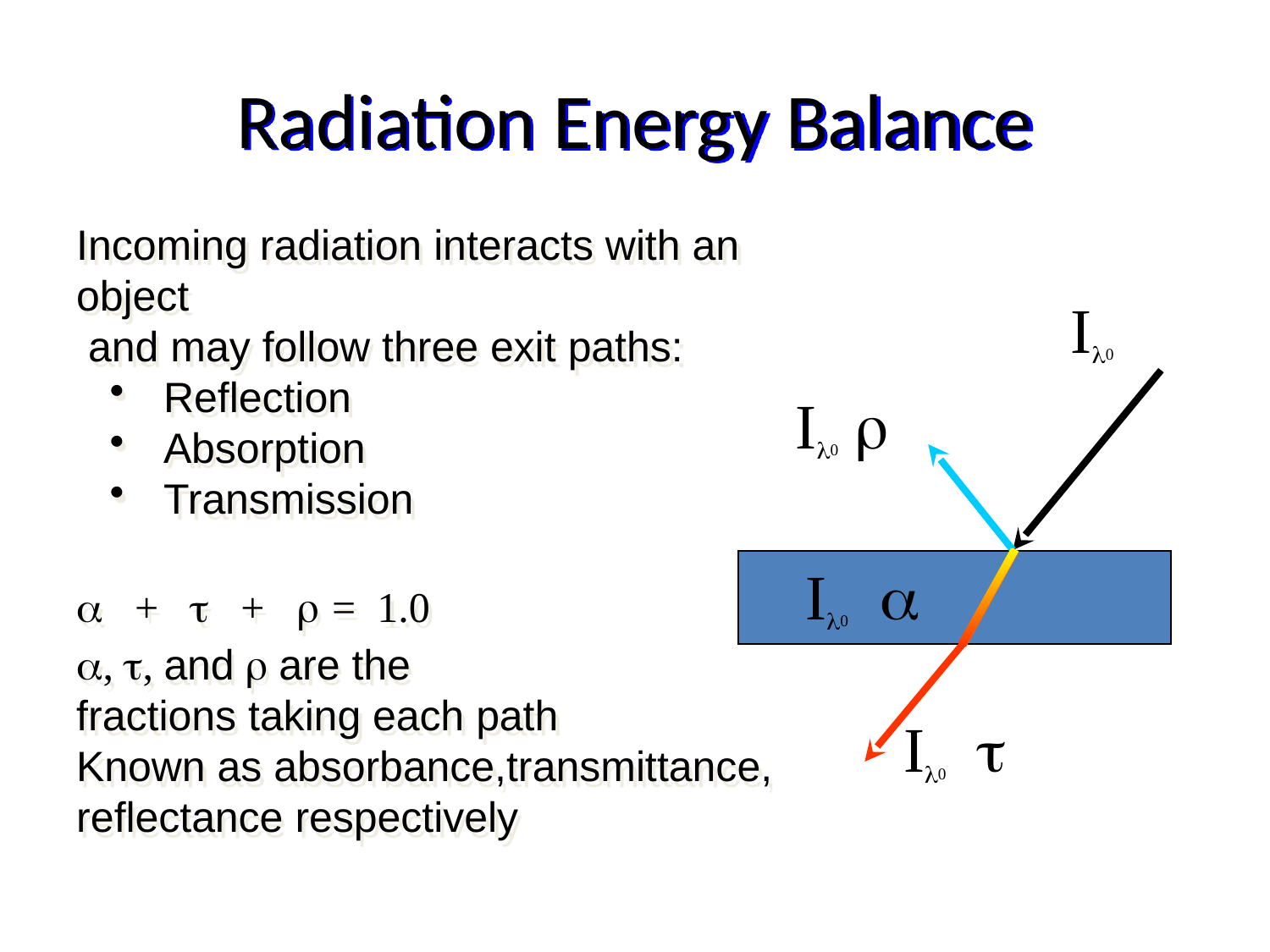

# Radiation Energy Balance
Incoming radiation interacts with an object
 and may follow three exit paths:
  Reflection
  Absorption
  Transmission

α   +   τ   +   ρ  =  1.0
α, τ, and ρ are the
fractions taking each path
Known as absorbance,transmittance, reflectance respectively
Iλ0

Iλ0 ρ

Iλ0 α

Iλ0 τ